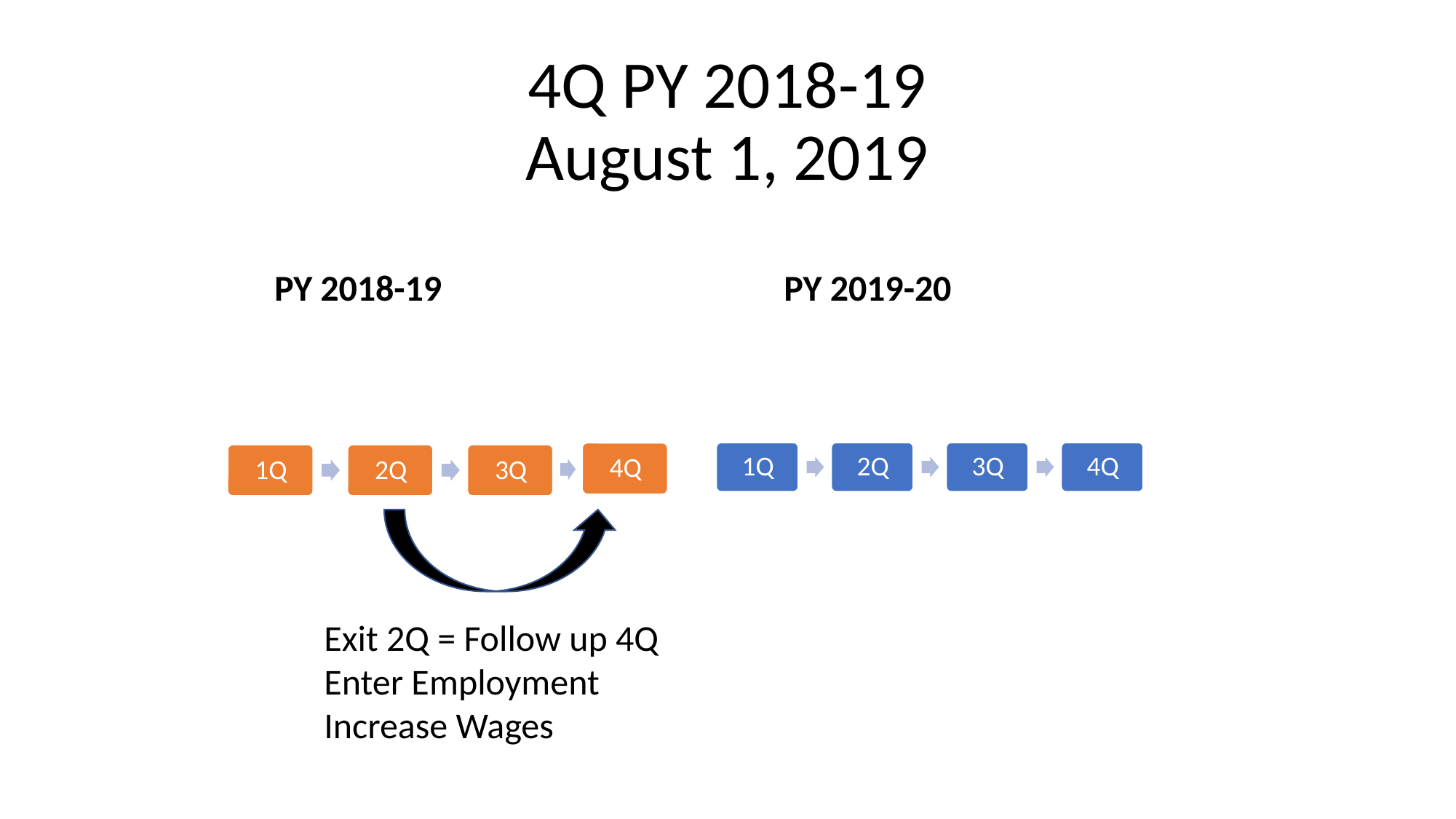

# 4Q PY 2018-19 August 1, 2019
PY 2019-20
PY 2018-19
1Q

2Q

3Q

4Q
1Q

2Q

3Q

4Q

Exit 2Q = Follow up 4Q
Enter Employment
Increase Wages